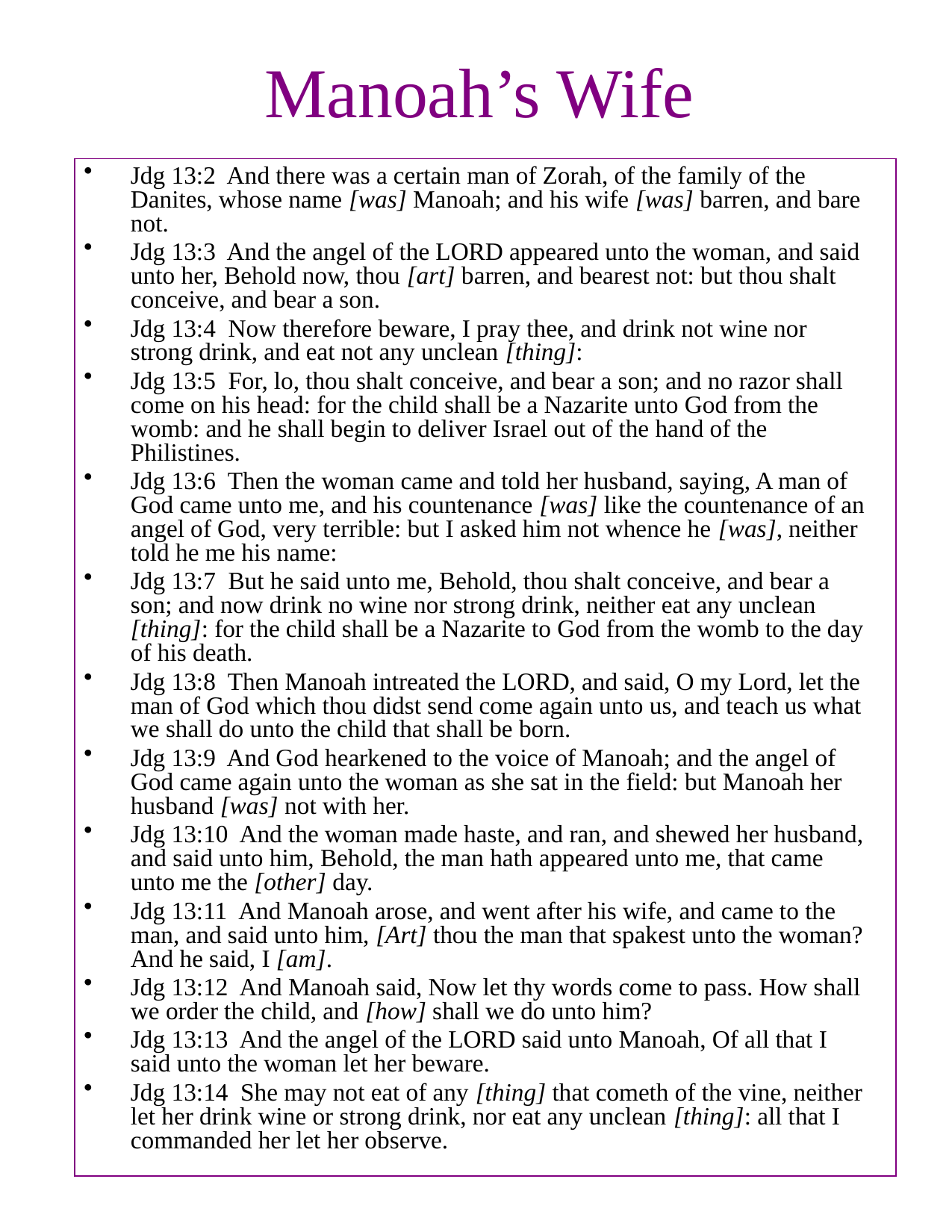

# Manoah’s Wife
Jdg 13:2  And there was a certain man of Zorah, of the family of the Danites, whose name [was] Manoah; and his wife [was] barren, and bare not.
Jdg 13:3  And the angel of the LORD appeared unto the woman, and said unto her, Behold now, thou [art] barren, and bearest not: but thou shalt conceive, and bear a son.
Jdg 13:4  Now therefore beware, I pray thee, and drink not wine nor strong drink, and eat not any unclean [thing]:
Jdg 13:5  For, lo, thou shalt conceive, and bear a son; and no razor shall come on his head: for the child shall be a Nazarite unto God from the womb: and he shall begin to deliver Israel out of the hand of the Philistines.
Jdg 13:6  Then the woman came and told her husband, saying, A man of God came unto me, and his countenance [was] like the countenance of an angel of God, very terrible: but I asked him not whence he [was], neither told he me his name:
Jdg 13:7  But he said unto me, Behold, thou shalt conceive, and bear a son; and now drink no wine nor strong drink, neither eat any unclean [thing]: for the child shall be a Nazarite to God from the womb to the day of his death.
Jdg 13:8  Then Manoah intreated the LORD, and said, O my Lord, let the man of God which thou didst send come again unto us, and teach us what we shall do unto the child that shall be born.
Jdg 13:9  And God hearkened to the voice of Manoah; and the angel of God came again unto the woman as she sat in the field: but Manoah her husband [was] not with her.
Jdg 13:10  And the woman made haste, and ran, and shewed her husband, and said unto him, Behold, the man hath appeared unto me, that came unto me the [other] day.
Jdg 13:11  And Manoah arose, and went after his wife, and came to the man, and said unto him, [Art] thou the man that spakest unto the woman? And he said, I [am].
Jdg 13:12  And Manoah said, Now let thy words come to pass. How shall we order the child, and [how] shall we do unto him?
Jdg 13:13  And the angel of the LORD said unto Manoah, Of all that I said unto the woman let her beware.
Jdg 13:14  She may not eat of any [thing] that cometh of the vine, neither let her drink wine or strong drink, nor eat any unclean [thing]: all that I commanded her let her observe.